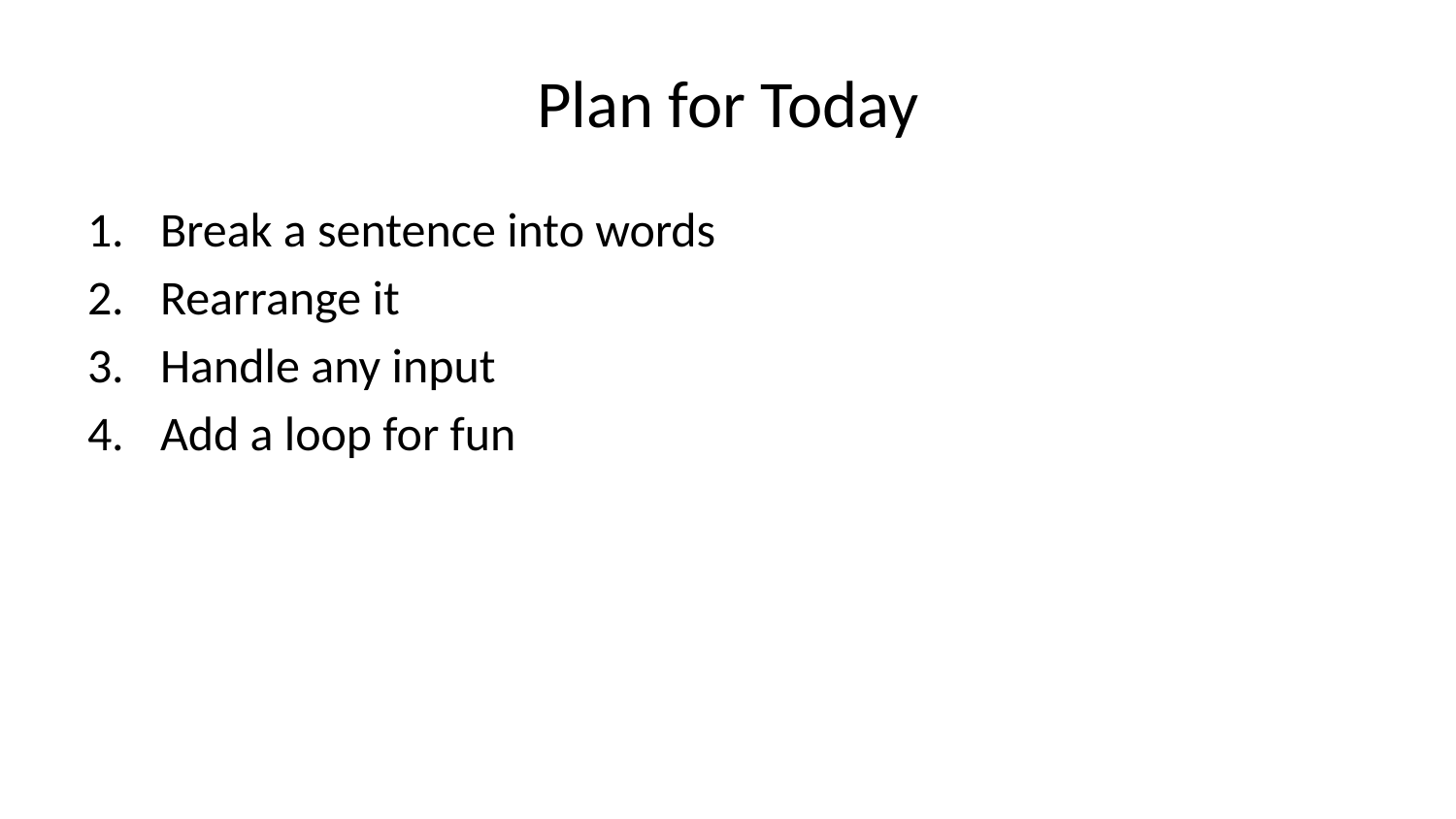

# Plan for Today
Break a sentence into words
Rearrange it
Handle any input
Add a loop for fun